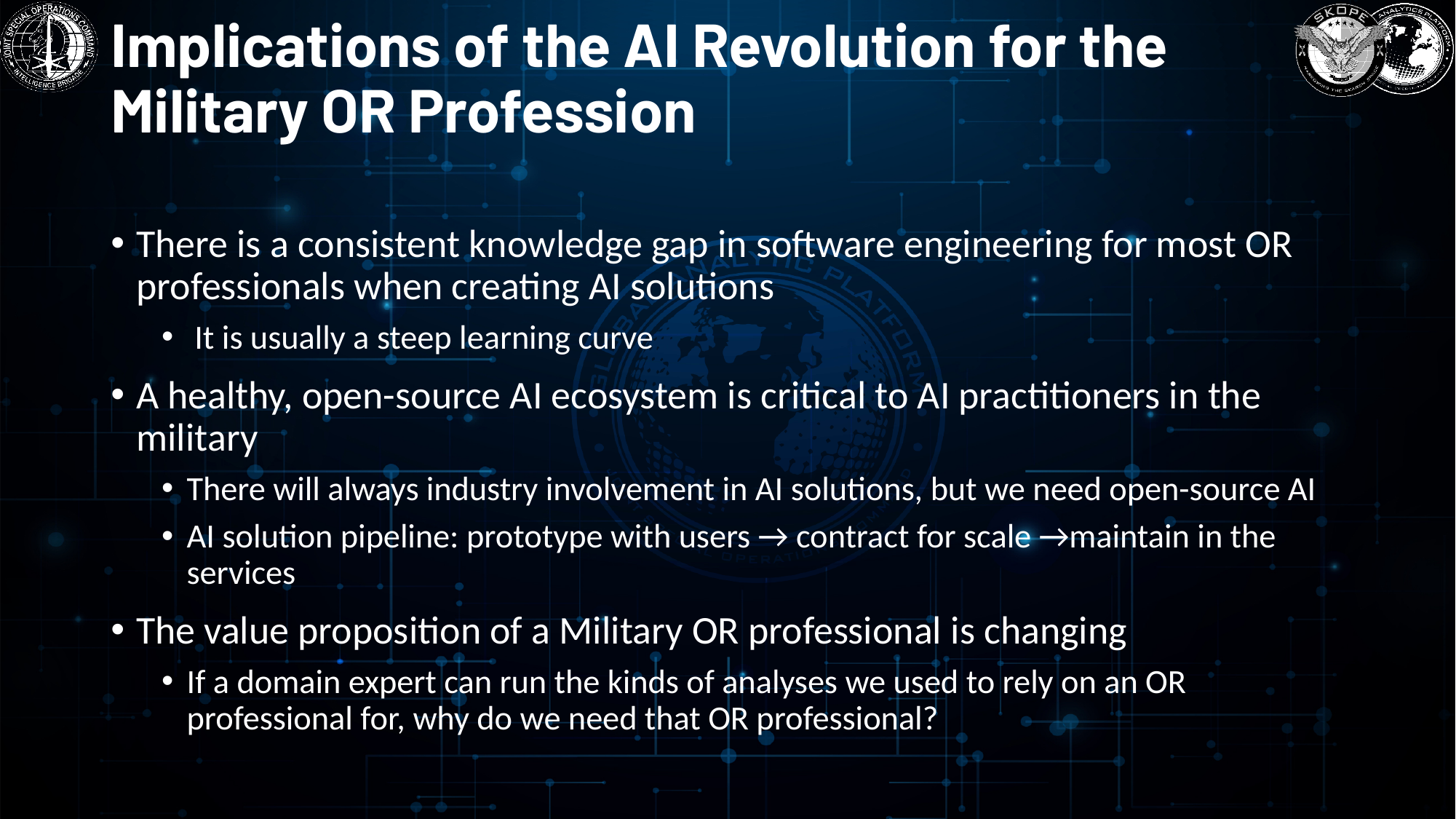

# Implications of the AI Revolution for the Military OR Profession
There is a consistent knowledge gap in software engineering for most OR professionals when creating AI solutions
 It is usually a steep learning curve
A healthy, open-source AI ecosystem is critical to AI practitioners in the military
There will always industry involvement in AI solutions, but we need open-source AI
AI solution pipeline: prototype with users → contract for scale →maintain in the services
The value proposition of a Military OR professional is changing
If a domain expert can run the kinds of analyses we used to rely on an OR professional for, why do we need that OR professional?